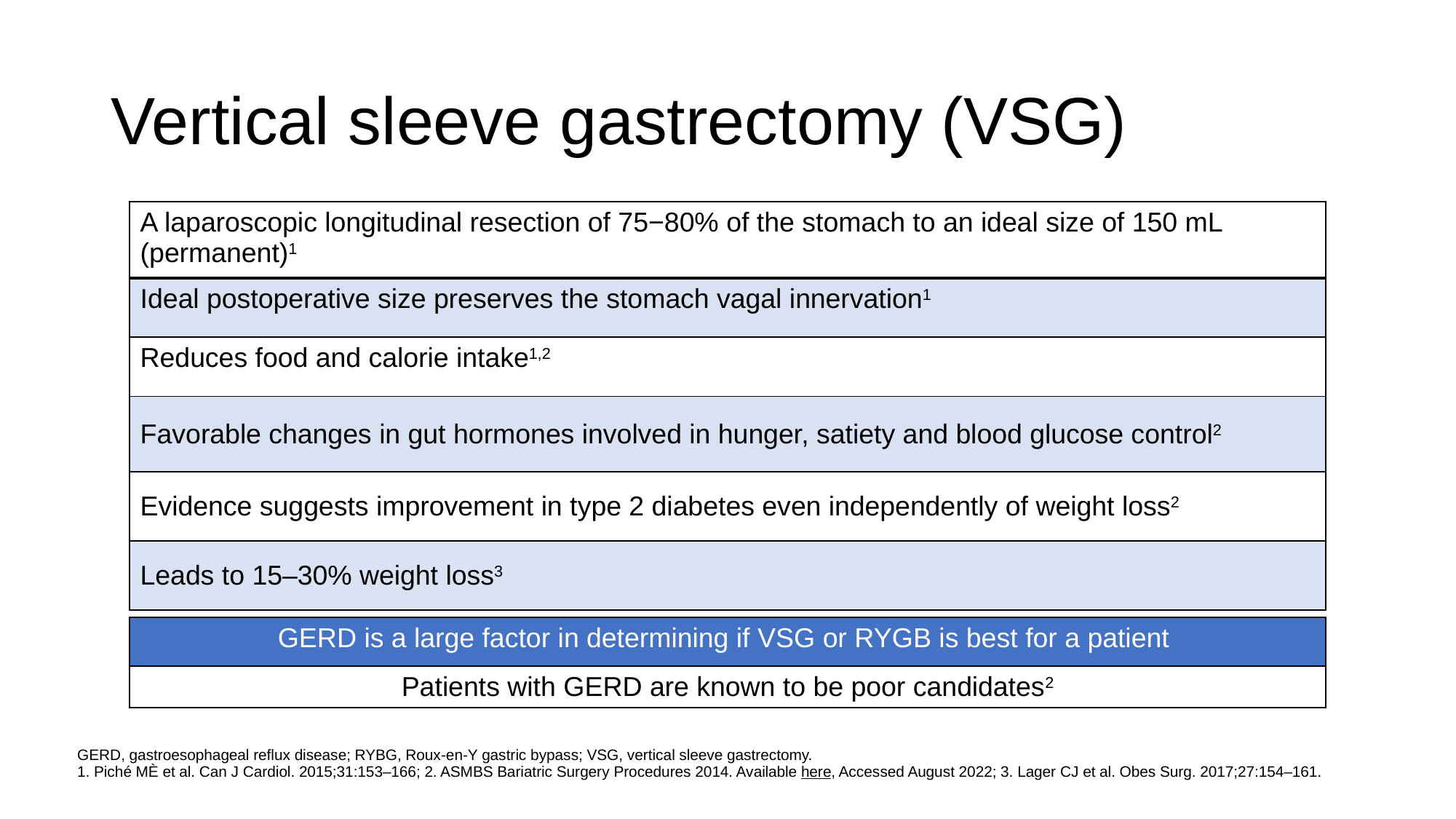

# Vertical sleeve gastrectomy (VSG)
| A laparoscopic longitudinal resection of 75−80% of the stomach to an ideal size of 150 mL (permanent)1 |
| --- |
| Ideal postoperative size preserves the stomach vagal innervation1 |
| Reduces food and calorie intake1,2 |
| Favorable changes in gut hormones involved in hunger, satiety and blood glucose control2 |
| Evidence suggests improvement in type 2 diabetes even independently of weight loss2 |
| Leads to 15–30% weight loss3 |
| GERD is a large factor in determining if VSG or RYGB is best for a patient |
| --- |
| Patients with GERD are known to be poor candidates2 |
GERD, gastroesophageal reflux disease; RYBG, Roux-en-Y gastric bypass; VSG, vertical sleeve gastrectomy.
1. Piché MÈ et al. Can J Cardiol. 2015;31:153–166; 2. ASMBS Bariatric Surgery Procedures 2014. Available here, Accessed August 2022; 3. Lager CJ et al. Obes Surg. 2017;27:154–161.